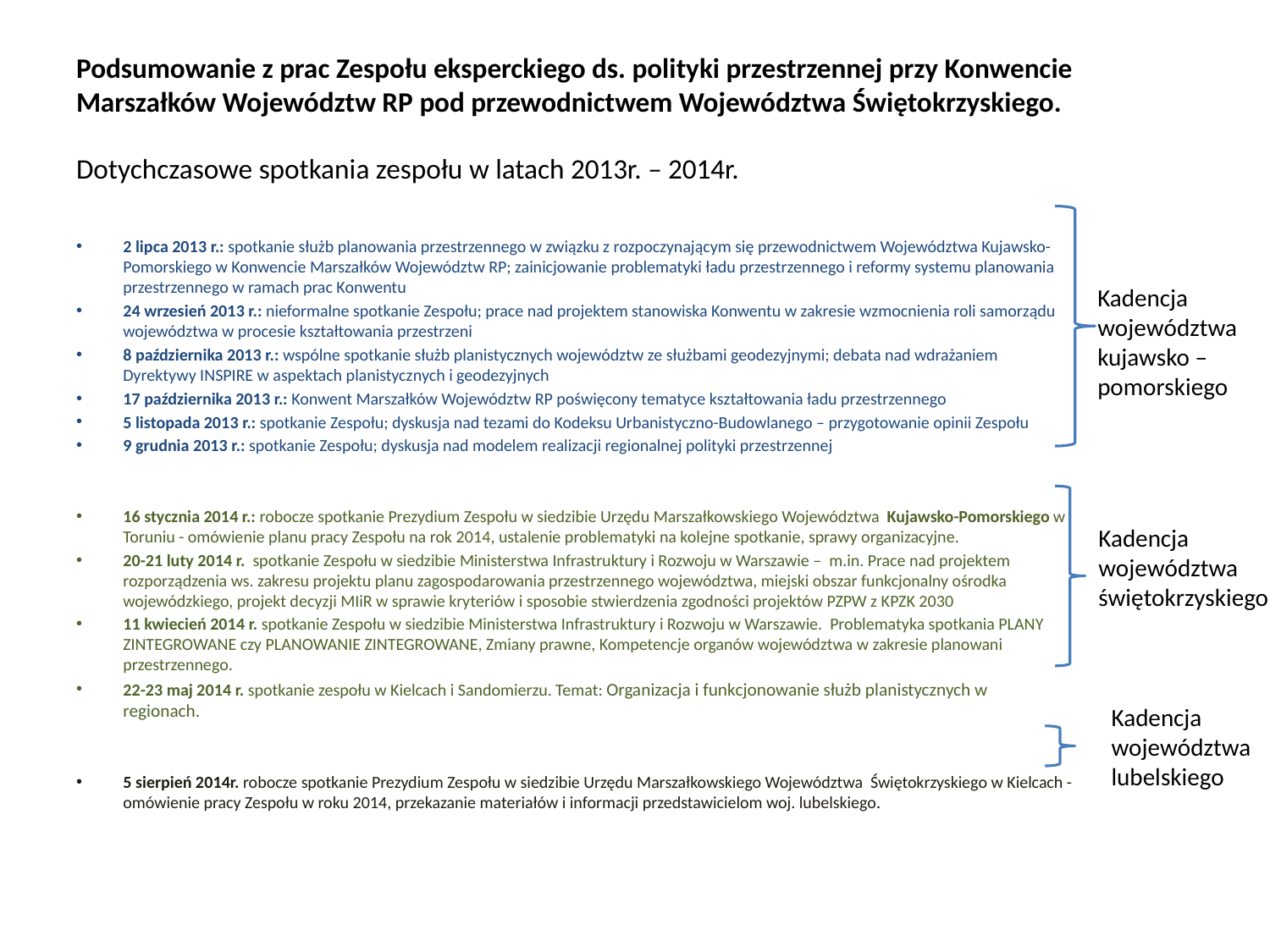

# Podsumowanie z prac Zespołu eksperckiego ds. polityki przestrzennej przy Konwencie Marszałków Województw RP pod przewodnictwem Województwa Świętokrzyskiego. Dotychczasowe spotkania zespołu w latach 2013r. – 2014r.

2 lipca 2013 r.: spotkanie służb planowania przestrzennego w związku z rozpoczynającym się przewodnictwem Województwa Kujawsko-Pomorskiego w Konwencie Marszałków Województw RP; zainicjowanie problematyki ładu przestrzennego i reformy systemu planowania przestrzennego w ramach prac Konwentu
24 wrzesień 2013 r.: nieformalne spotkanie Zespołu; prace nad projektem stanowiska Konwentu w zakresie wzmocnienia roli samorządu województwa w procesie kształtowania przestrzeni
8 października 2013 r.: wspólne spotkanie służb planistycznych województw ze służbami geodezyjnymi; debata nad wdrażaniem Dyrektywy INSPIRE w aspektach planistycznych i geodezyjnych
17 października 2013 r.: Konwent Marszałków Województw RP poświęcony tematyce kształtowania ładu przestrzennego
5 listopada 2013 r.: spotkanie Zespołu; dyskusja nad tezami do Kodeksu Urbanistyczno-Budowlanego – przygotowanie opinii Zespołu
9 grudnia 2013 r.: spotkanie Zespołu; dyskusja nad modelem realizacji regionalnej polityki przestrzennej

16 stycznia 2014 r.: robocze spotkanie Prezydium Zespołu w siedzibie Urzędu Marszałkowskiego Województwa  Kujawsko-Pomorskiego w Toruniu - omówienie planu pracy Zespołu na rok 2014, ustalenie problematyki na kolejne spotkanie, sprawy organizacyjne.
20-21 luty 2014 r.  spotkanie Zespołu w siedzibie Ministerstwa Infrastruktury i Rozwoju w Warszawie –  m.in. Prace nad projektem rozporządzenia ws. zakresu projektu planu zagospodarowania przestrzennego województwa, miejski obszar funkcjonalny ośrodka wojewódzkiego, projekt decyzji MIiR w sprawie kryteriów i sposobie stwierdzenia zgodności projektów PZPW z KPZK 2030
11 kwiecień 2014 r. spotkanie Zespołu w siedzibie Ministerstwa Infrastruktury i Rozwoju w Warszawie.  Problematyka spotkania PLANY ZINTEGROWANE czy PLANOWANIE ZINTEGROWANE, Zmiany prawne, Kompetencje organów województwa w zakresie planowani przestrzennego.
22-23 maj 2014 r. spotkanie zespołu w Kielcach i Sandomierzu. Temat: Organizacja i funkcjonowanie służb planistycznych w regionach.

5 sierpień 2014r. robocze spotkanie Prezydium Zespołu w siedzibie Urzędu Marszałkowskiego Województwa  Świętokrzyskiego w Kielcach - omówienie pracy Zespołu w roku 2014, przekazanie materiałów i informacji przedstawicielom woj. lubelskiego.

Kadencja
województwa
kujawsko –
pomorskiego

Kadencja
województwa
świętokrzyskiego
Kadencja
województwa
lubelskiego